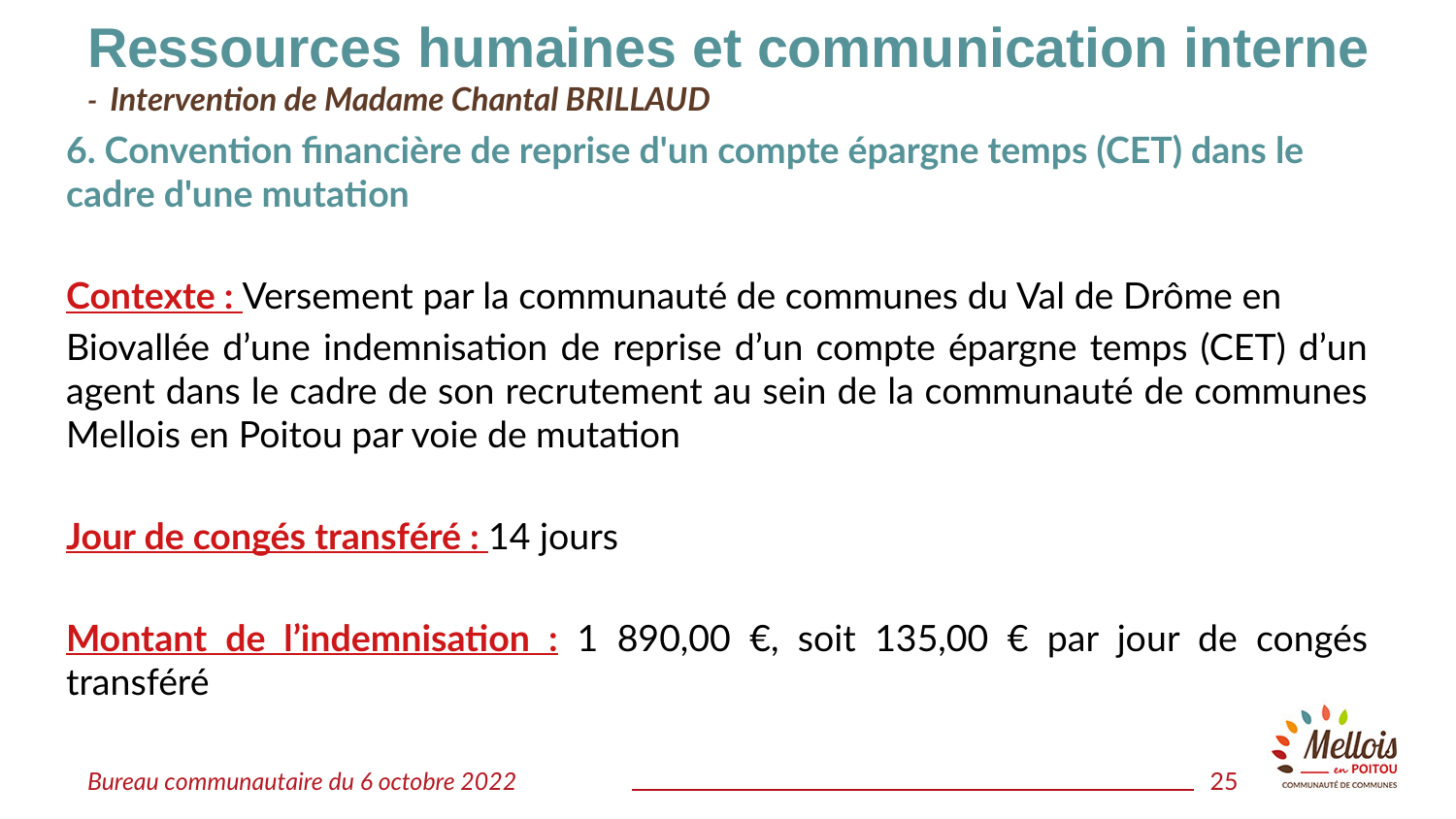

# Ressources humaines et communication interne -  Intervention de Madame Chantal BRILLAUD
6. Convention financière de reprise d'un compte épargne temps (CET) dans le cadre d'une mutation

Contexte : Versement par la communauté de communes du Val de Drôme en
Biovallée d’une indemnisation de reprise d’un compte épargne temps (CET) d’un agent dans le cadre de son recrutement au sein de la communauté de communes Mellois en Poitou par voie de mutation

Jour de congés transféré : 14 jours

Montant de l’indemnisation : 1 890,00 €, soit 135,00 € par jour de congés transféré
Bureau communautaire du 6 octobre 2022
25